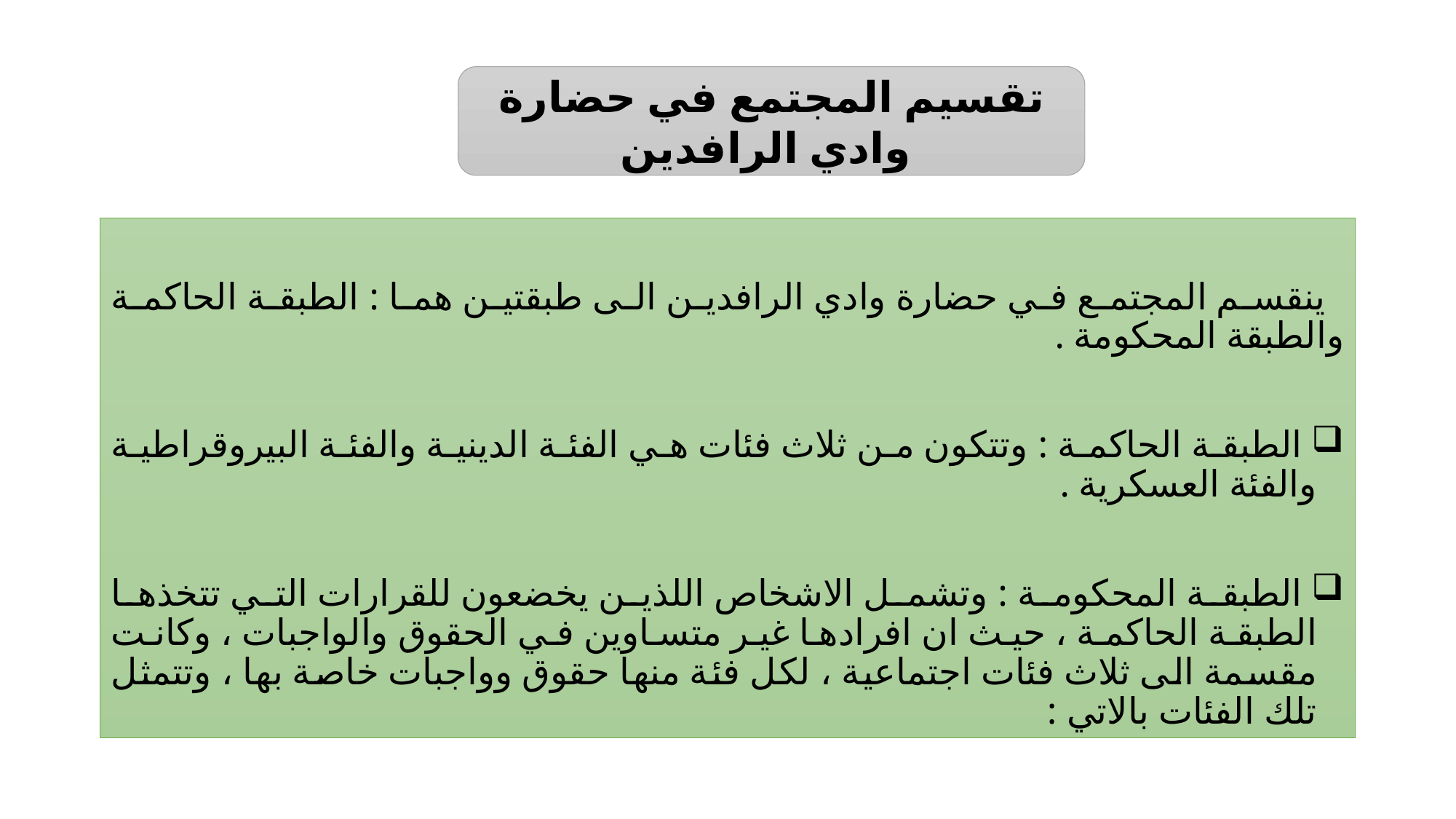

#
تقسيم المجتمع في حضارة وادي الرافدين

  ينقسم المجتمع في حضارة وادي الرافدين الى طبقتين هما : الطبقة الحاكمة والطبقة المحكومة .

 الطبقة الحاكمة : وتتكون من ثلاث فئات هي الفئة الدينية والفئة البيروقراطية والفئة العسكرية .

 الطبقة المحكومة : وتشمل الاشخاص اللذين يخضعون للقرارات التي تتخذها الطبقة الحاكمة ، حيث ان افرادها غير متساوين في الحقوق والواجبات ، وكانت مقسمة الى ثلاث فئات اجتماعية ، لكل فئة منها حقوق وواجبات خاصة بها ، وتتمثل تلك الفئات بالاتي :